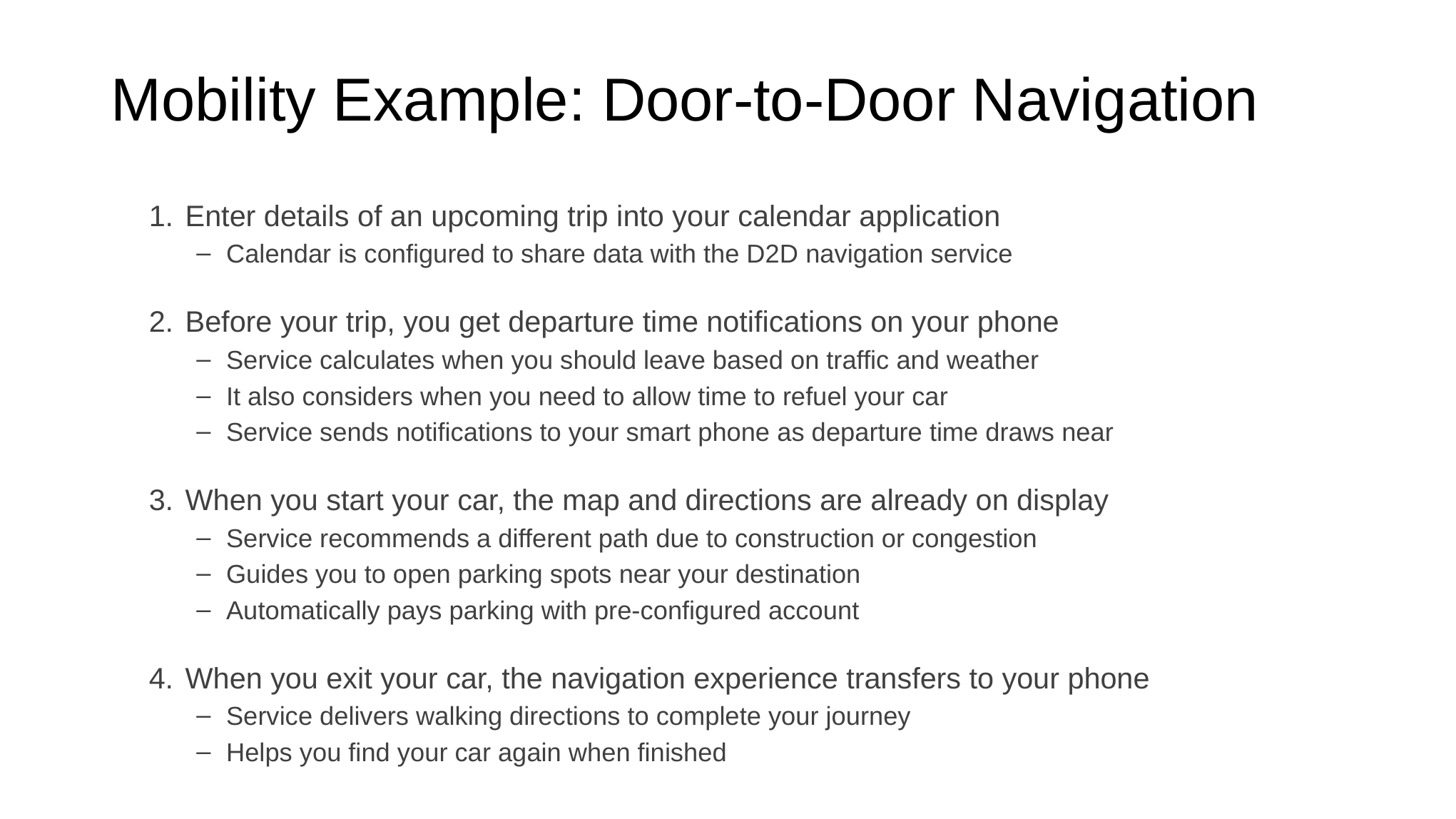

# Mobility Example: Door-to-Door Navigation
Enter details of an upcoming trip into your calendar application
Calendar is configured to share data with the D2D navigation service

Before your trip, you get departure time notifications on your phone
Service calculates when you should leave based on traffic and weather
It also considers when you need to allow time to refuel your car
Service sends notifications to your smart phone as departure time draws near

When you start your car, the map and directions are already on display
Service recommends a different path due to construction or congestion
Guides you to open parking spots near your destination
Automatically pays parking with pre-configured account

When you exit your car, the navigation experience transfers to your phone
Service delivers walking directions to complete your journey
Helps you find your car again when finished